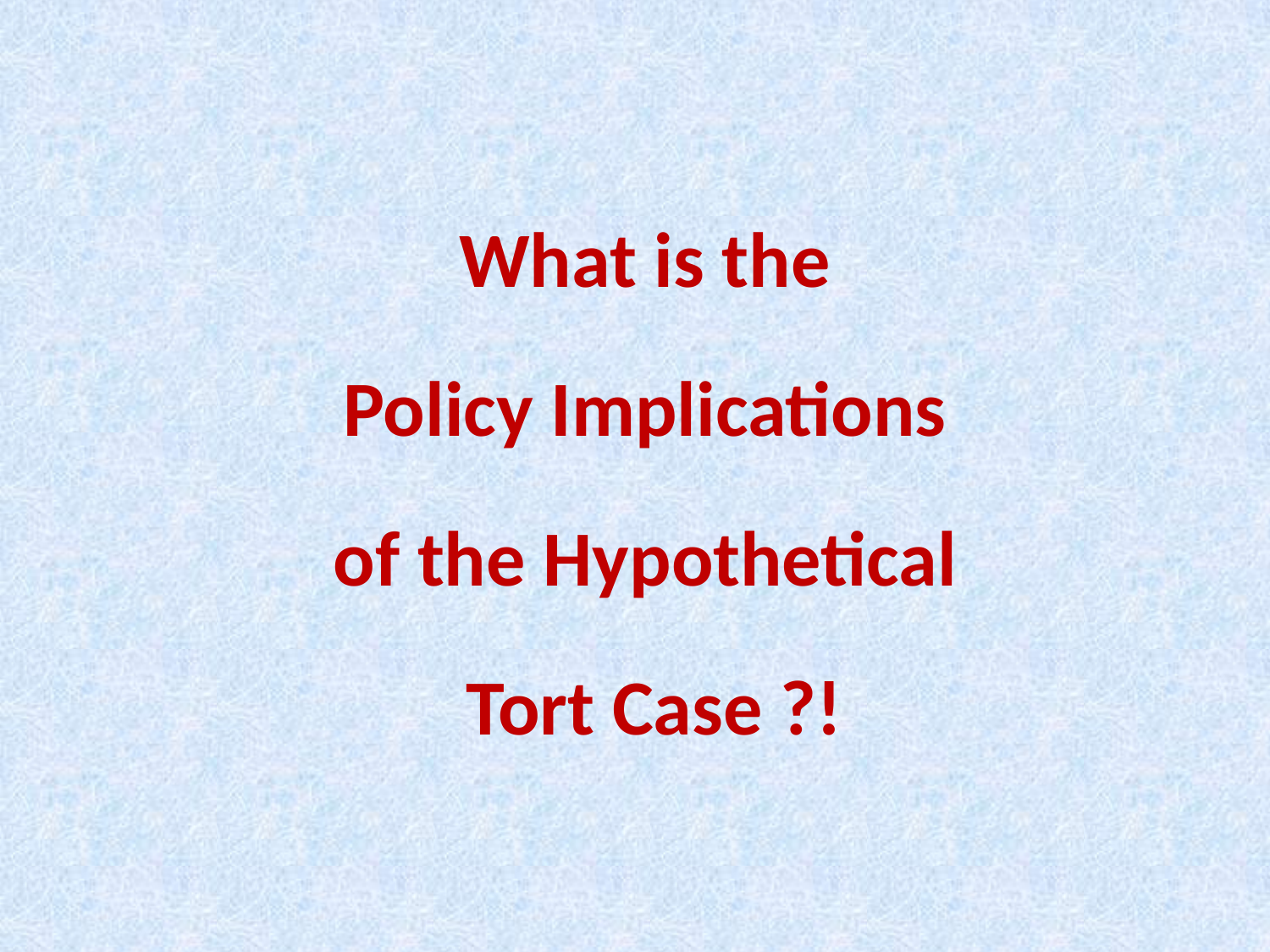

What is the
Policy Implications
of the Hypothetical
Tort Case ?!